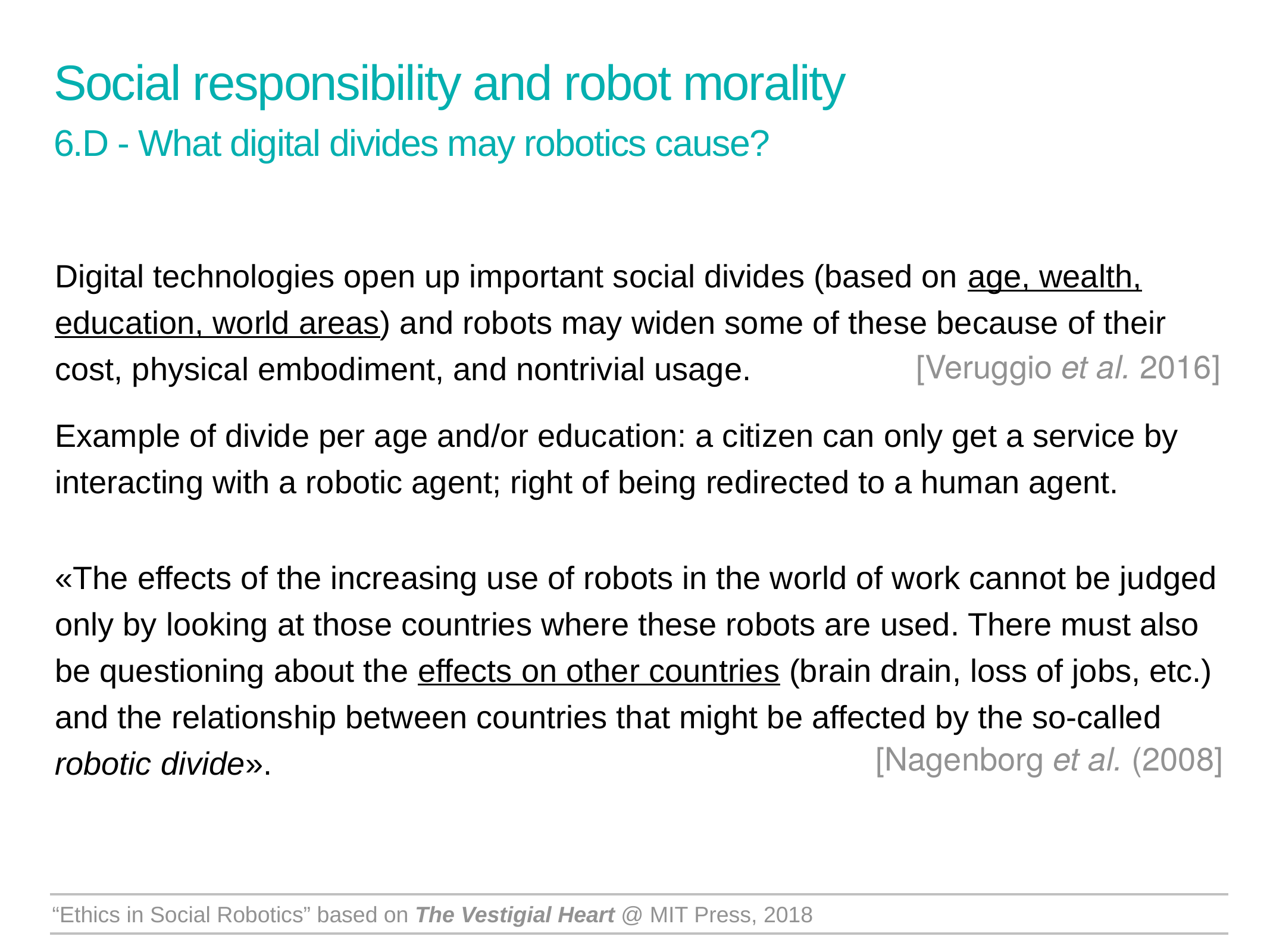

Social responsibility and robot morality
6.D - What digital divides may robotics cause?
Digital technologies open up important social divides (based on age, wealth, education, world areas) and robots may widen some of these because of their cost, physical embodiment, and nontrivial usage.
Example of divide per age and/or education: a citizen can only get a service by interacting with a robotic agent; right of being redirected to a human agent.
«The effects of the increasing use of robots in the world of work cannot be judged only by looking at those countries where these robots are used. There must also be questioning about the effects on other countries (brain drain, loss of jobs, etc.) and the relationship between countries that might be affected by the so-called robotic divide».
[Veruggio et al. 2016]
[Nagenborg et al. (2008]